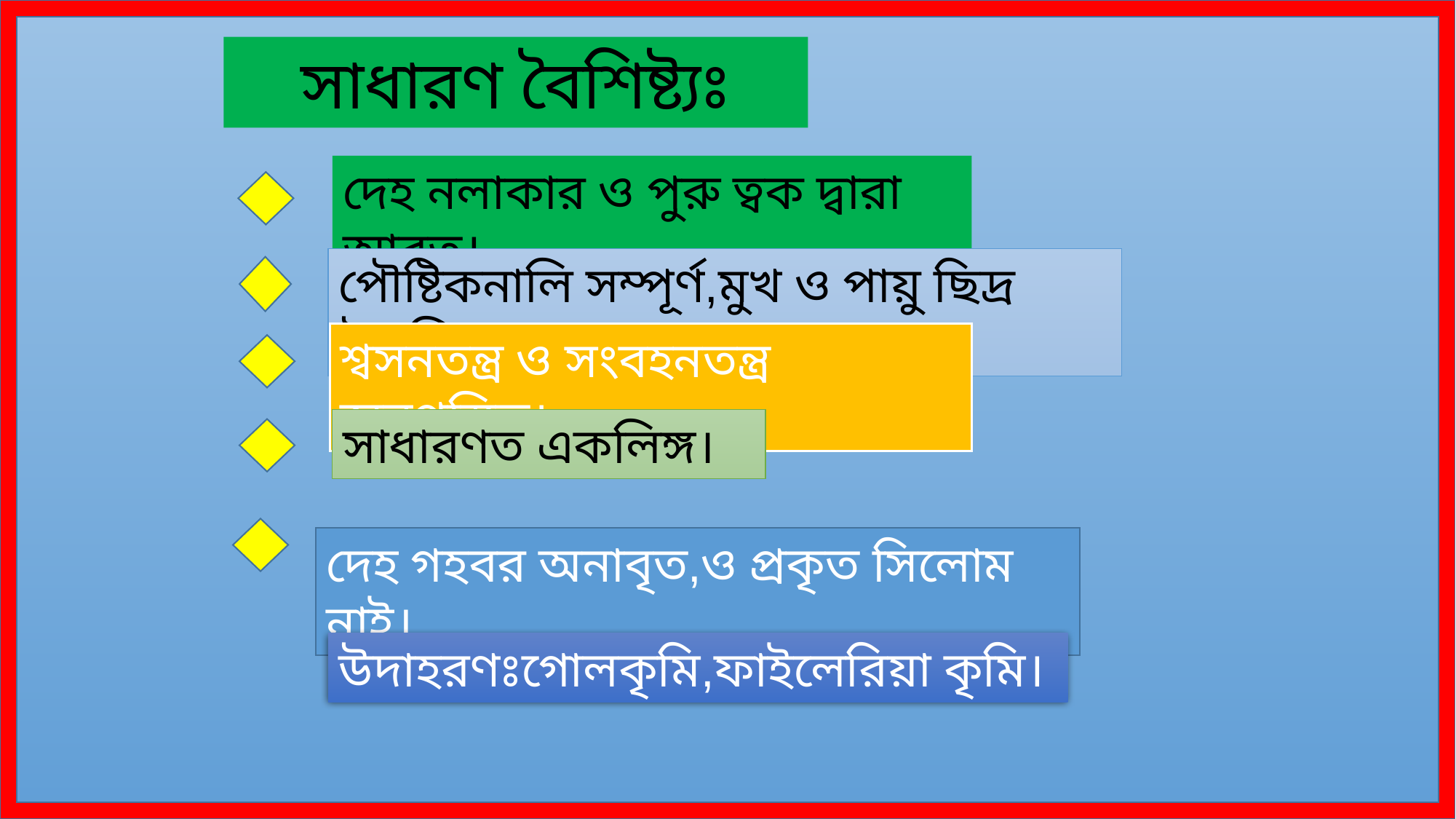

সাধারণ বৈশিষ্ট্যঃ
দেহ নলাকার ও পুরু ত্বক দ্বারা আবৃত।

পৌষ্টিকনালি সম্পূর্ণ,মুখ ও পায়ু ছিদ্র উপস্থিত।

শ্বসনতন্ত্র ও সংবহনতন্ত্র অনুপস্থিত।

সাধারণত একলিঙ্গ।

দেহ গহবর অনাবৃত,ও প্রকৃত সিলোম নাই।
উদাহরণঃগোলকৃমি,ফাইলেরিয়া কৃমি।